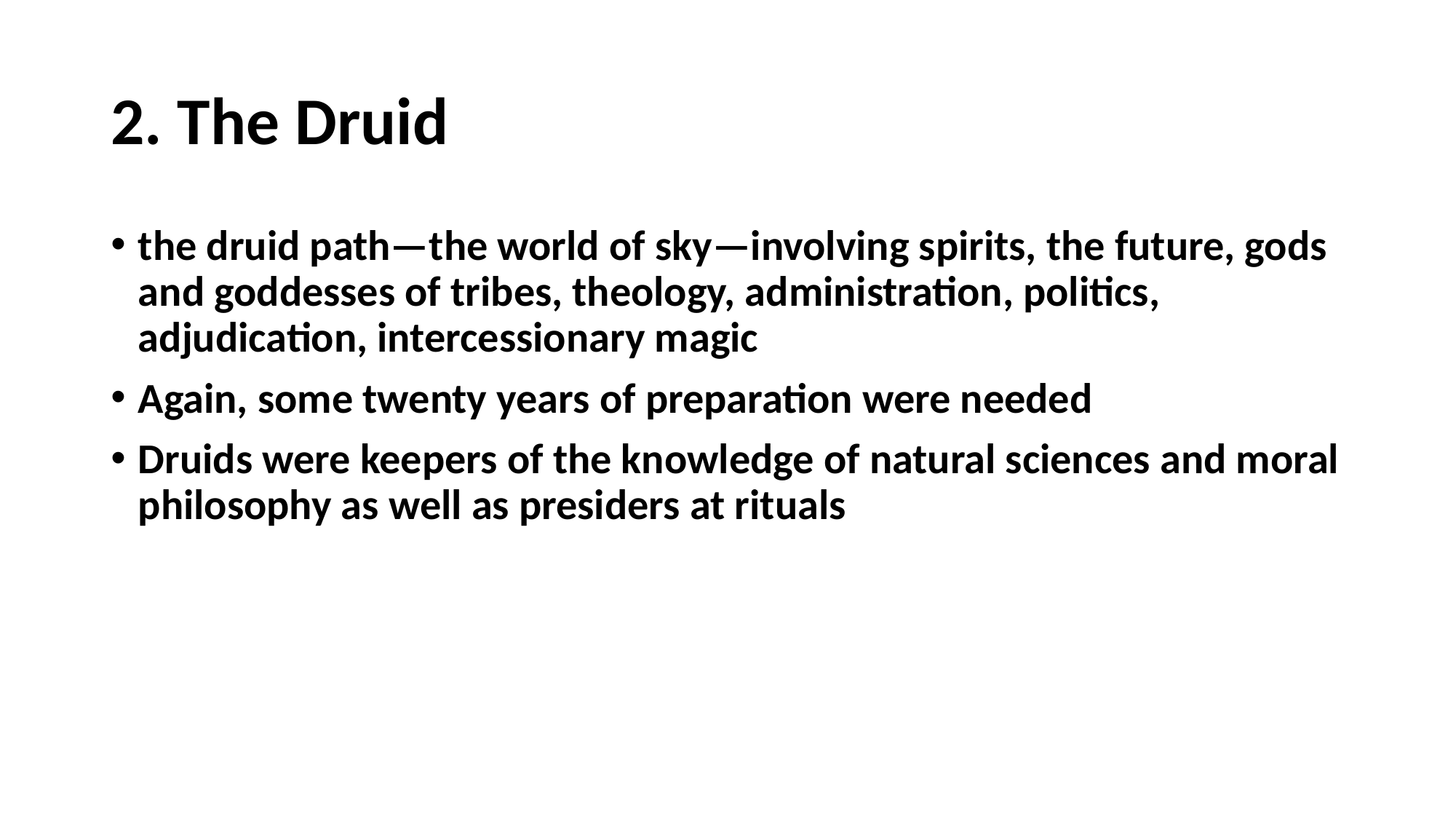

# 2. The Druid
the druid path—the world of sky—involving spirits, the future, gods and goddesses of tribes, theology, administration, politics, adjudication, intercessionary magic
Again, some twenty years of preparation were needed
Druids were keepers of the knowledge of natural sciences and moral philosophy as well as presiders at rituals